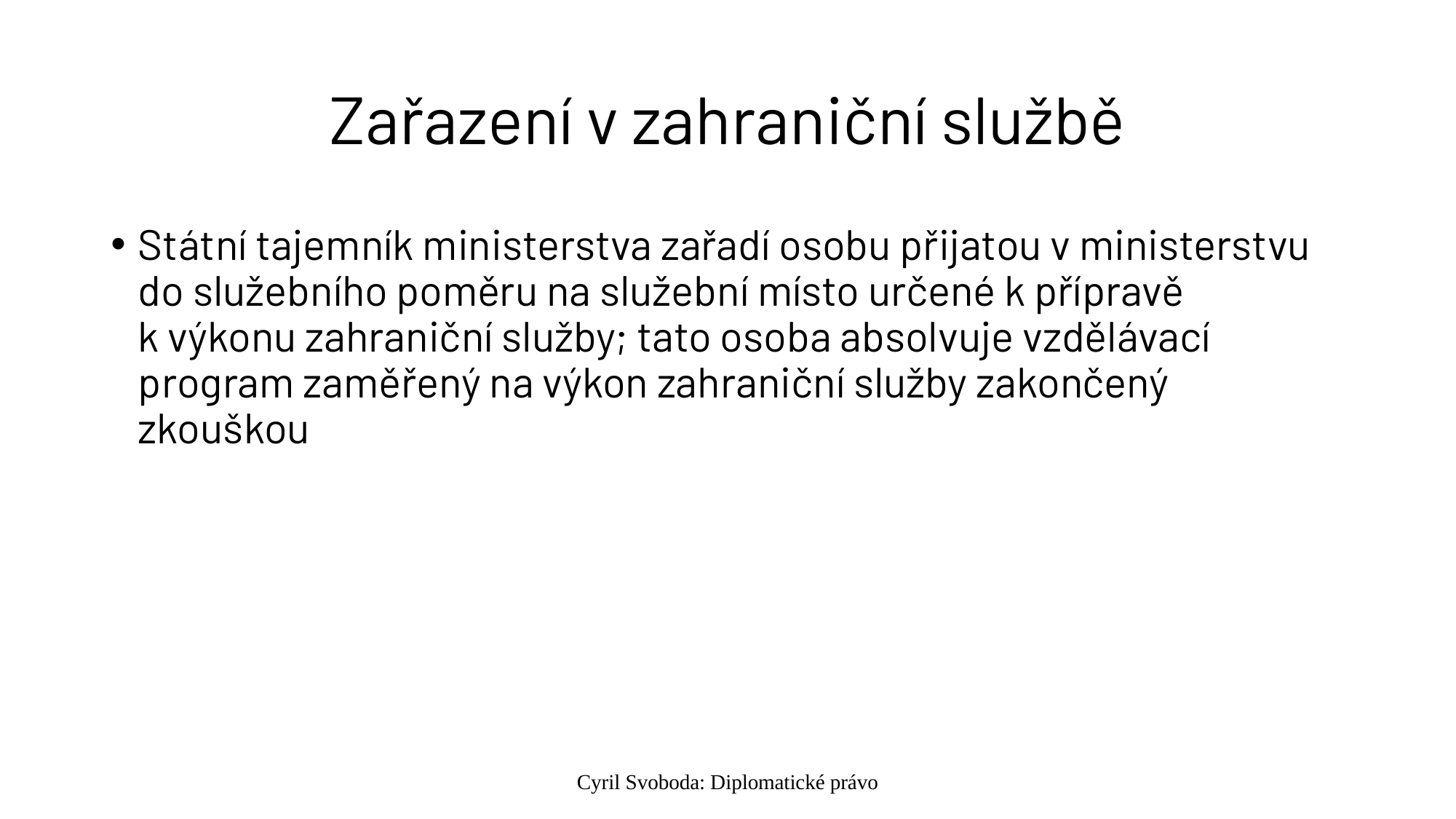

# Zařazení v zahraniční službě
Státní tajemník ministerstva zařadí osobu přijatou v ministerstvu do služebního poměru na služební místo určené k přípravě k výkonu zahraniční služby; tato osoba absolvuje vzdělávací program zaměřený na výkon zahraniční služby zakončený zkouškou
Cyril Svoboda: Diplomatické právo